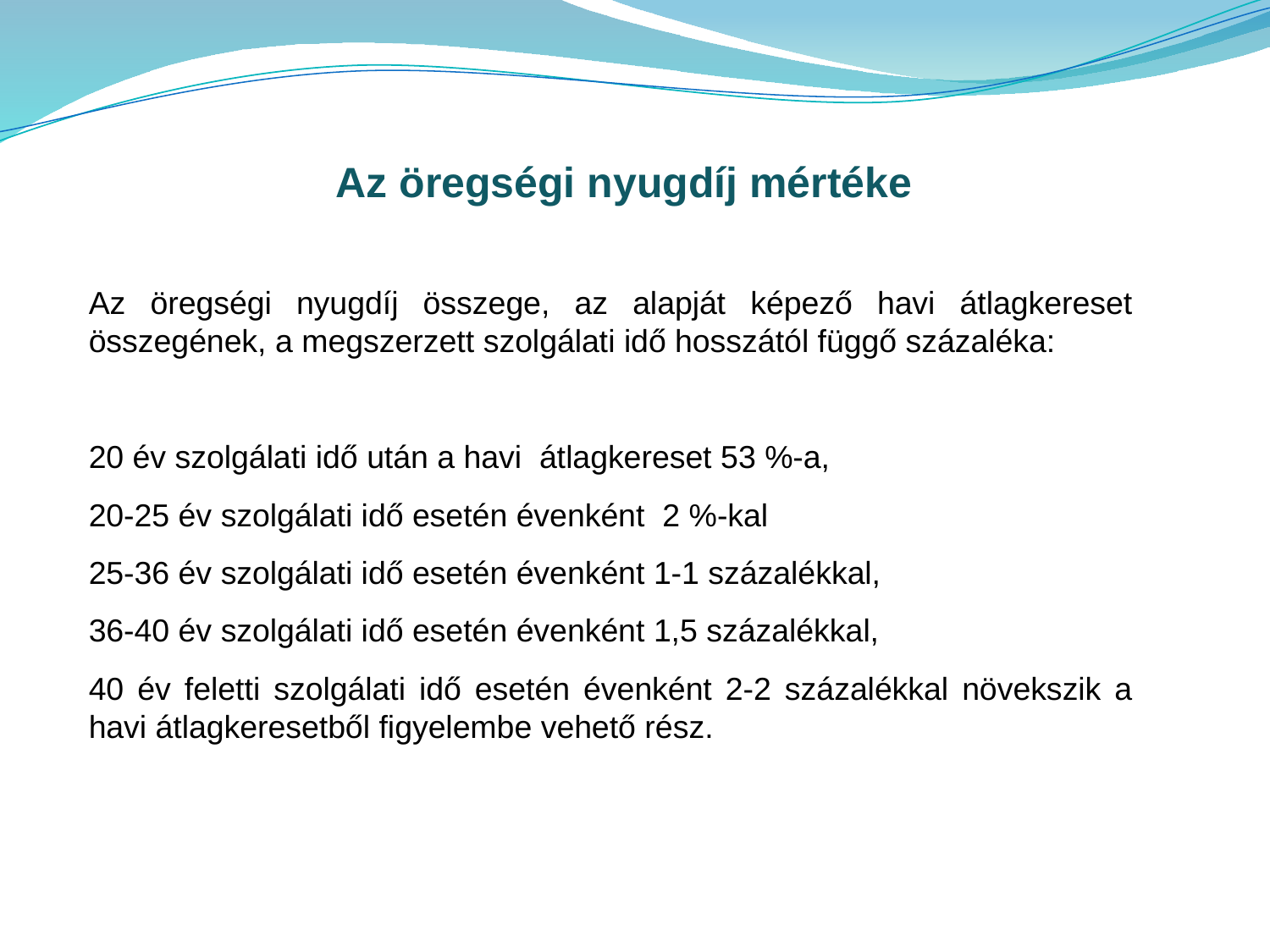

Az öregségi nyugdíj mértéke
Az öregségi nyugdíj összege, az alapját képező havi átlagkereset összegének, a megszerzett szolgálati idő hosszától függő százaléka:

20 év szolgálati idő után a havi  átlagkereset 53 %-a,
20-25 év szolgálati idő esetén évenként  2 %-kal
25-36 év szolgálati idő esetén évenként 1-1 százalékkal,
36-40 év szolgálati idő esetén évenként 1,5 százalékkal,
40 év feletti szolgálati idő esetén évenként 2-2 százalékkal növekszik a havi átlagkeresetből figyelembe vehető rész.